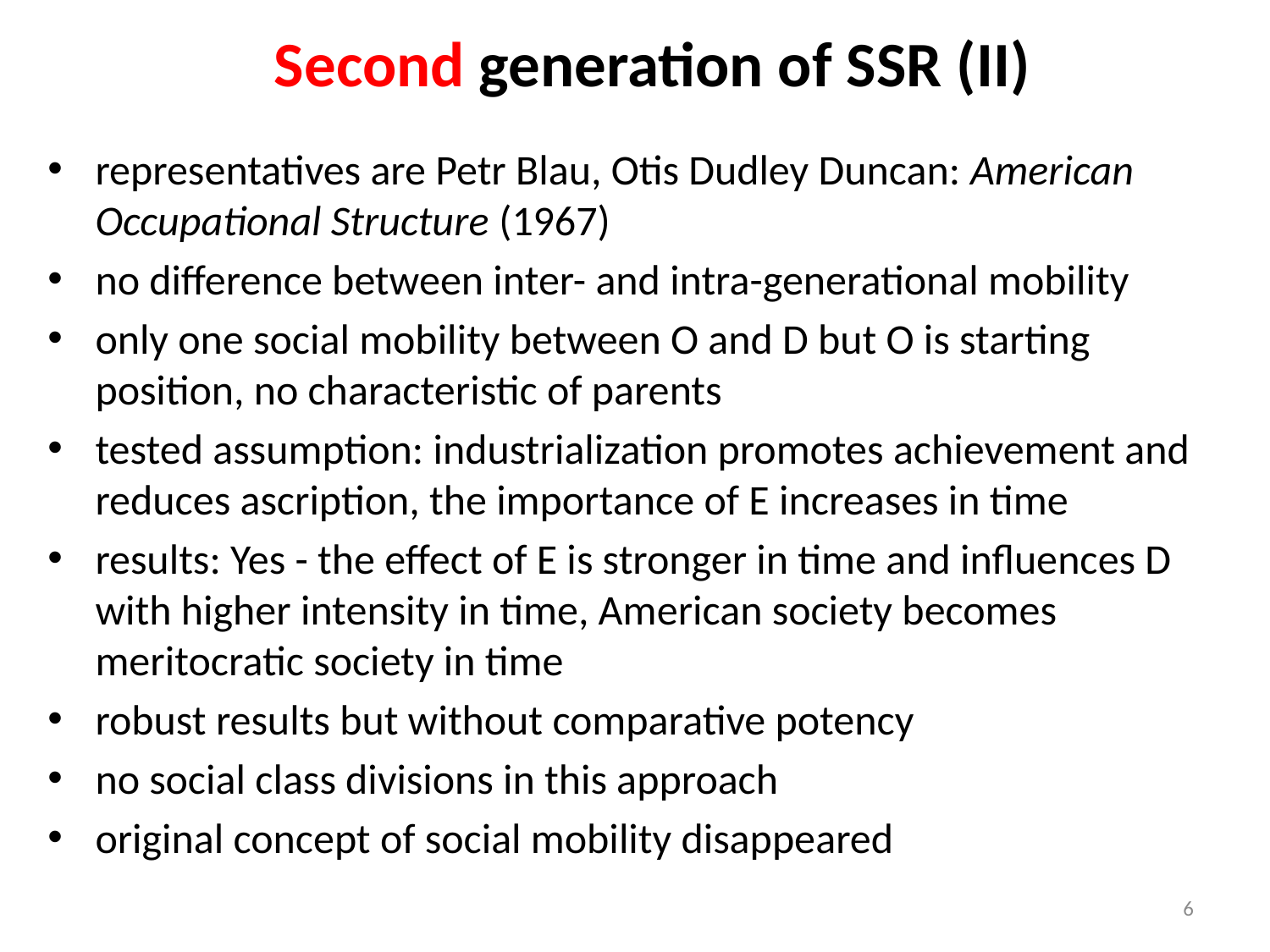

# Second generation of SSR (II)
representatives are Petr Blau, Otis Dudley Duncan: American Occupational Structure (1967)
no difference between inter- and intra-generational mobility
only one social mobility between O and D but O is starting position, no characteristic of parents
tested assumption: industrialization promotes achievement and reduces ascription, the importance of E increases in time
results: Yes - the effect of E is stronger in time and influences D with higher intensity in time, American society becomes meritocratic society in time
robust results but without comparative potency
no social class divisions in this approach
original concept of social mobility disappeared

6